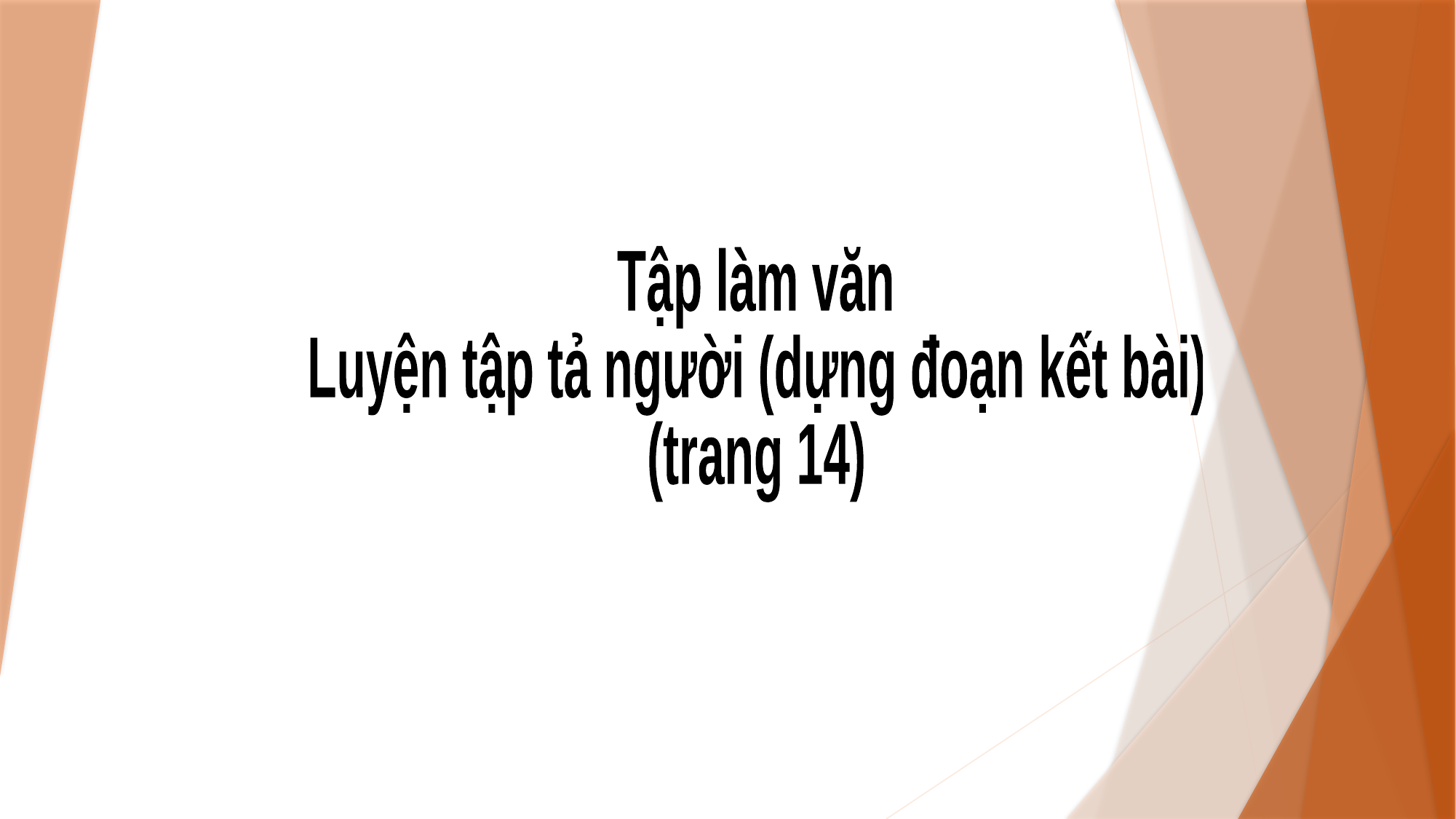

Tập làm văn
Luyện tập tả người (dựng đoạn kết bài)
(trang 14)